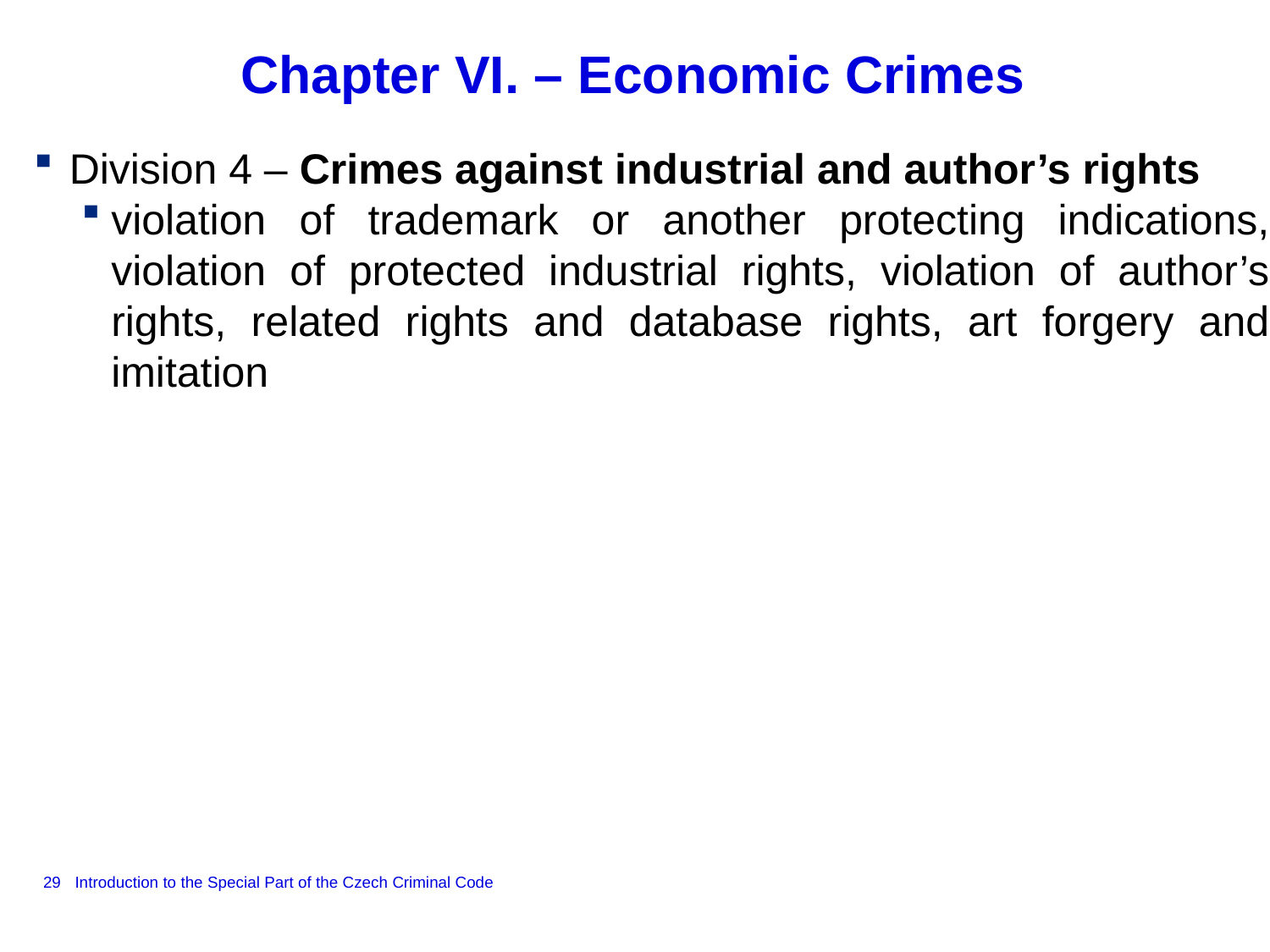

# Chapter VI. – Economic Crimes
Division 4 – Crimes against industrial and author’s rights
violation of trademark or another protecting indications, violation of protected industrial rights, violation of author’s rights, related rights and database rights, art forgery and imitation
29
Introduction to the Special Part of the Czech Criminal Code